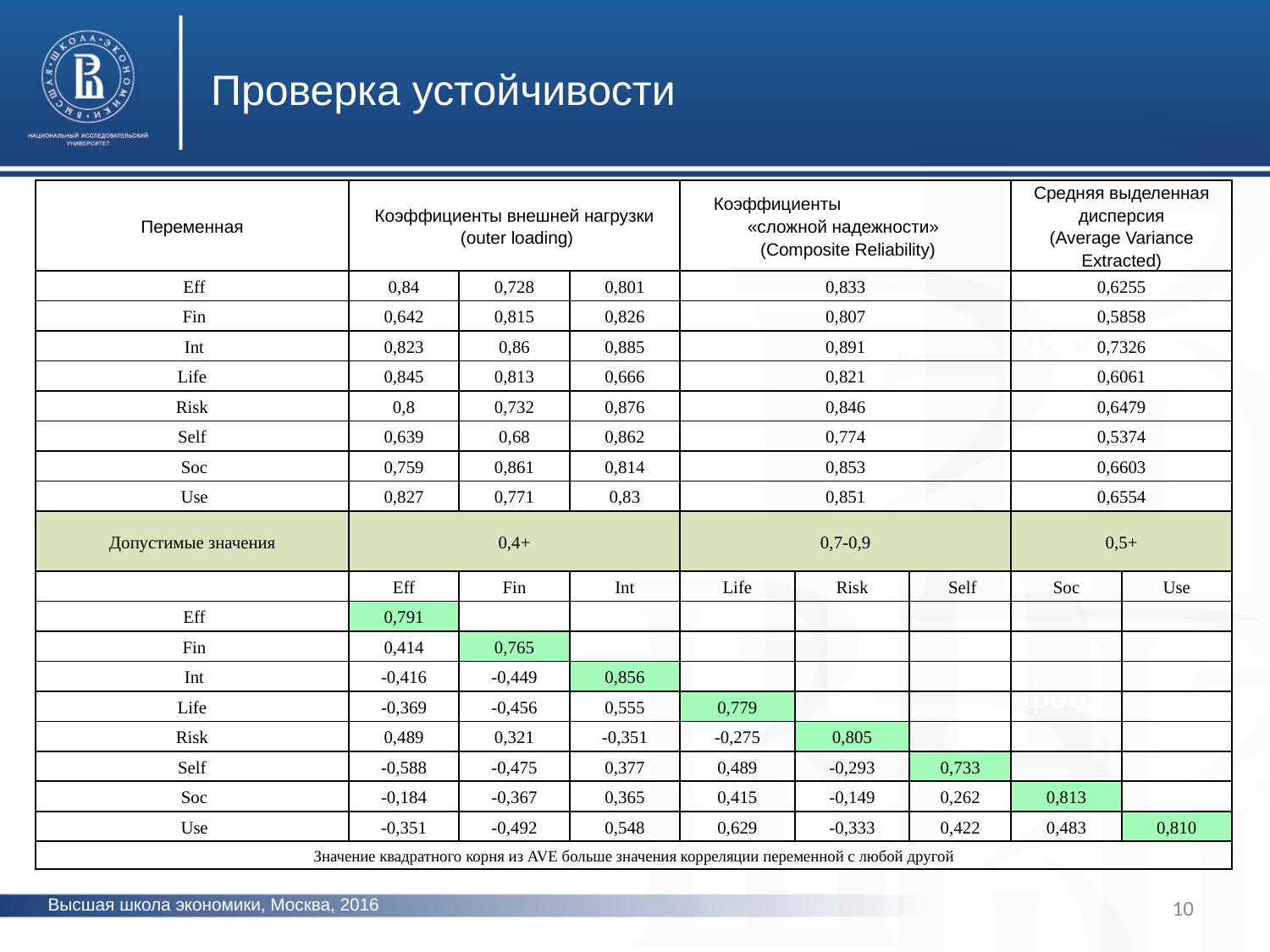

Проверка устойчивости
| Переменная | Коэффициенты внешней нагрузки (outer loading) |  |  | Коэффициенты «сложной надежности» (Composite Reliability) |  |  | Средняя выделенная дисперсия (Average Variance Extracted) |  |
| --- | --- | --- | --- | --- | --- | --- | --- | --- |
| Eff | 0,84 | 0,728 | 0,801 | 0,833 |  |  | 0,6255 |  |
| Fin | 0,642 | 0,815 | 0,826 | 0,807 |  |  | 0,5858 |  |
| Int | 0,823 | 0,86 | 0,885 | 0,891 |  |  | 0,7326 |  |
| Life | 0,845 | 0,813 | 0,666 | 0,821 |  |  | 0,6061 |  |
| Risk | 0,8 | 0,732 | 0,876 | 0,846 |  |  | 0,6479 |  |
| Self | 0,639 | 0,68 | 0,862 | 0,774 |  |  | 0,5374 |  |
| Soc | 0,759 | 0,861 | 0,814 | 0,853 |  |  | 0,6603 |  |
| Use | 0,827 | 0,771 | 0,83 | 0,851 |  |  | 0,6554 |  |
| Допустимые значения | 0,4+ |  |  | 0,7-0,9 |  |  | 0,5+ |  |
|  | Eff | Fin | Int | Life | Risk | Self | Soc | Use |
| Eff | 0,791 |  |  |  |  |  |  |  |
| Fin | 0,414 | 0,765 |  |  |  |  |  |  |
| Int | -0,416 | -0,449 | 0,856 |  |  |  |  |  |
| Life | -0,369 | -0,456 | 0,555 | 0,779 |  |  |  |  |
| Risk | 0,489 | 0,321 | -0,351 | -0,275 | 0,805 |  |  |  |
| Self | -0,588 | -0,475 | 0,377 | 0,489 | -0,293 | 0,733 |  |  |
| Soc | -0,184 | -0,367 | 0,365 | 0,415 | -0,149 | 0,262 | 0,813 |  |
| Use | -0,351 | -0,492 | 0,548 | 0,629 | -0,333 | 0,422 | 0,483 | 0,810 |
| Значение квадратного корня из AVE больше значения корреляции переменной с любой другой |  |  |  |  |  |  |  |  |
фото
фото
фото
10
Высшая школа экономики, Москва, 2016